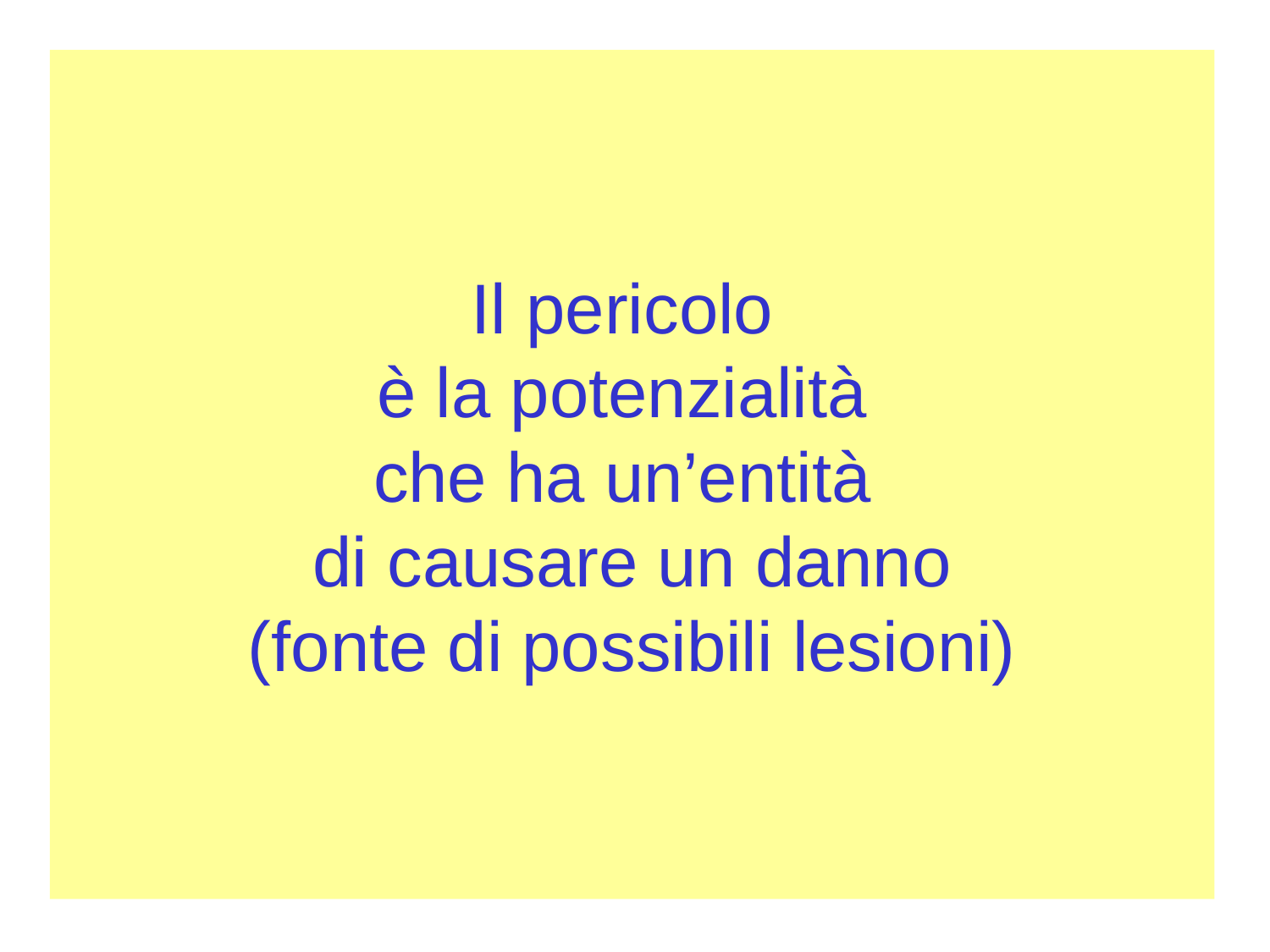

# Il pericolo è la potenzialità che ha un’entità di causare un danno (fonte di possibili lesioni)